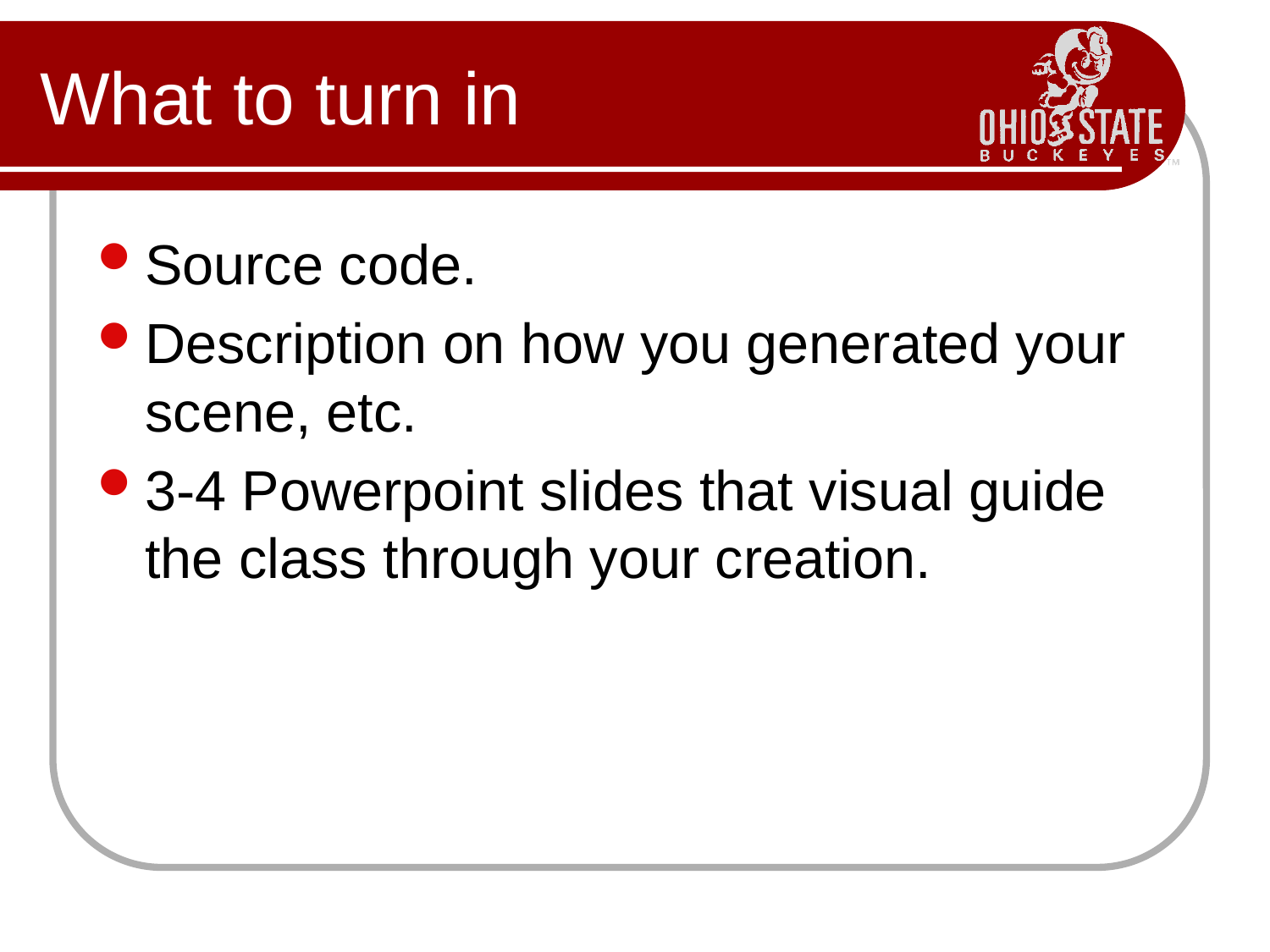

# What to turn in
Source code.
Description on how you generated your scene, etc.
3-4 Powerpoint slides that visual guide the class through your creation.